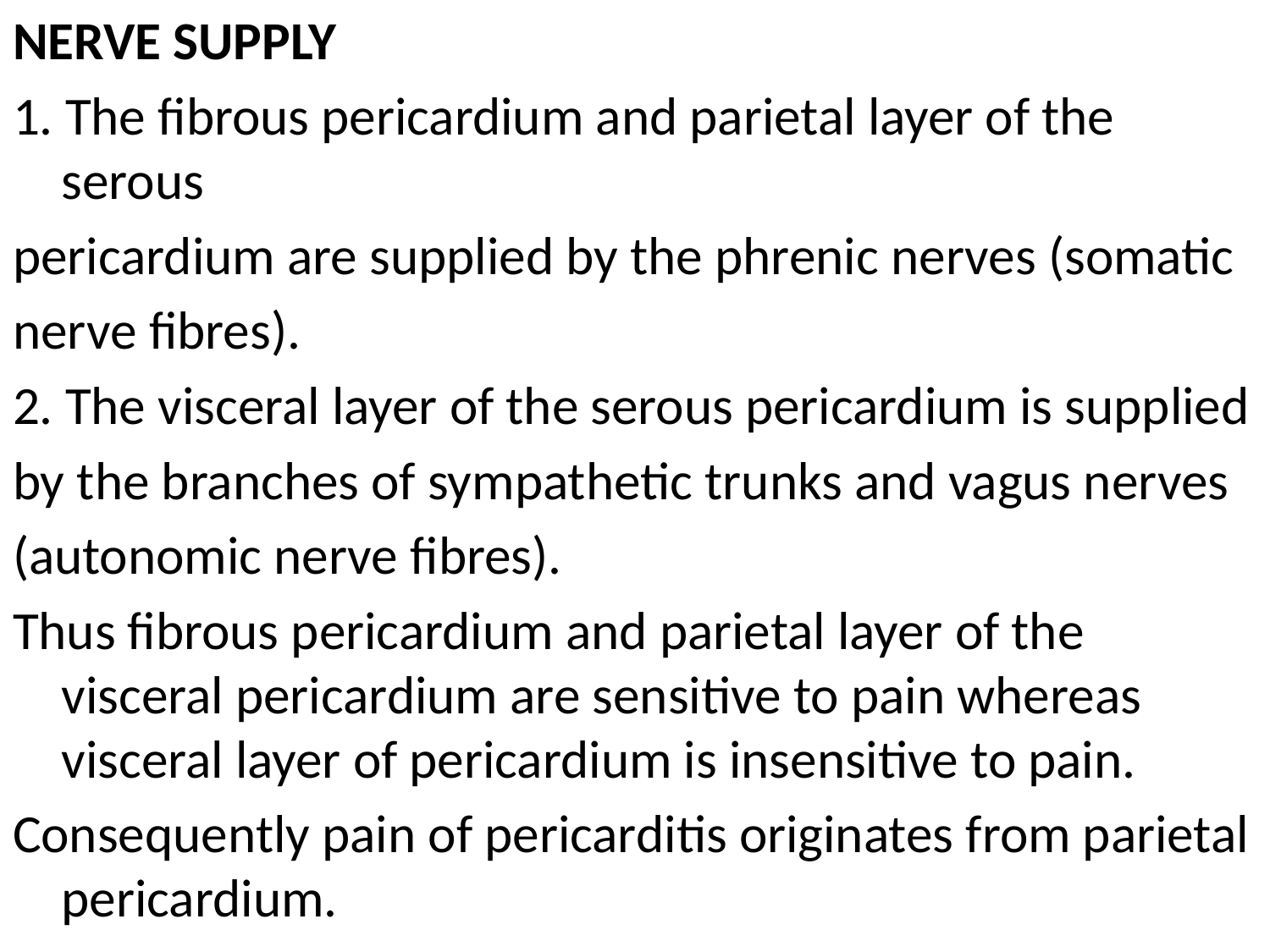

NERVE SUPPLY
1. The fibrous pericardium and parietal layer of the serous
pericardium are supplied by the phrenic nerves (somatic
nerve fibres).
2. The visceral layer of the serous pericardium is supplied
by the branches of sympathetic trunks and vagus nerves
(autonomic nerve fibres).
Thus fibrous pericardium and parietal layer of the visceral pericardium are sensitive to pain whereas visceral layer of pericardium is insensitive to pain.
Consequently pain of pericarditis originates from parietal pericardium.